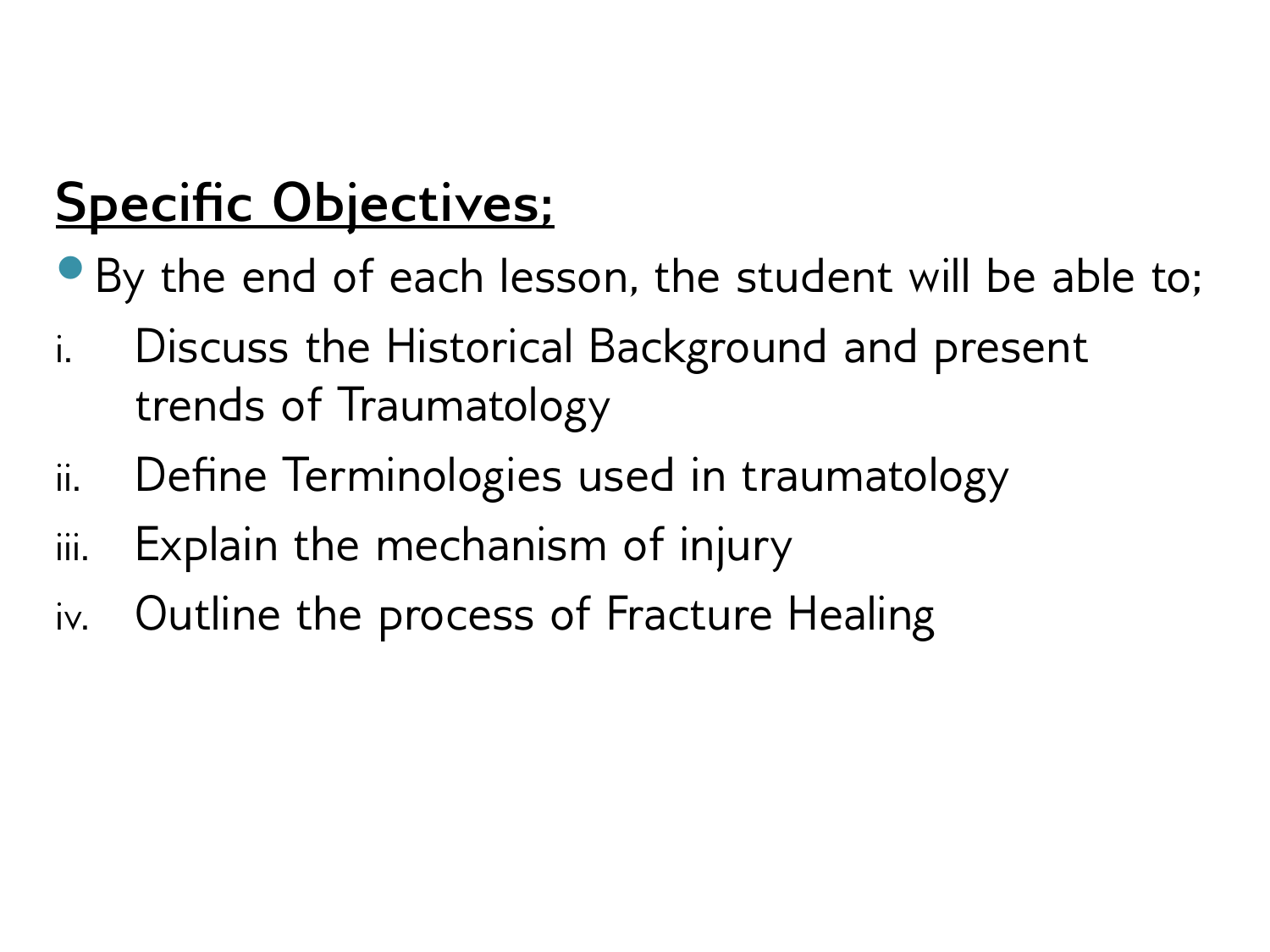

Specific Objectives;
By the end of each lesson, the student will be able to;
Discuss the Historical Background and present trends of Traumatology
Define Terminologies used in traumatology
Explain the mechanism of injury
Outline the process of Fracture Healing